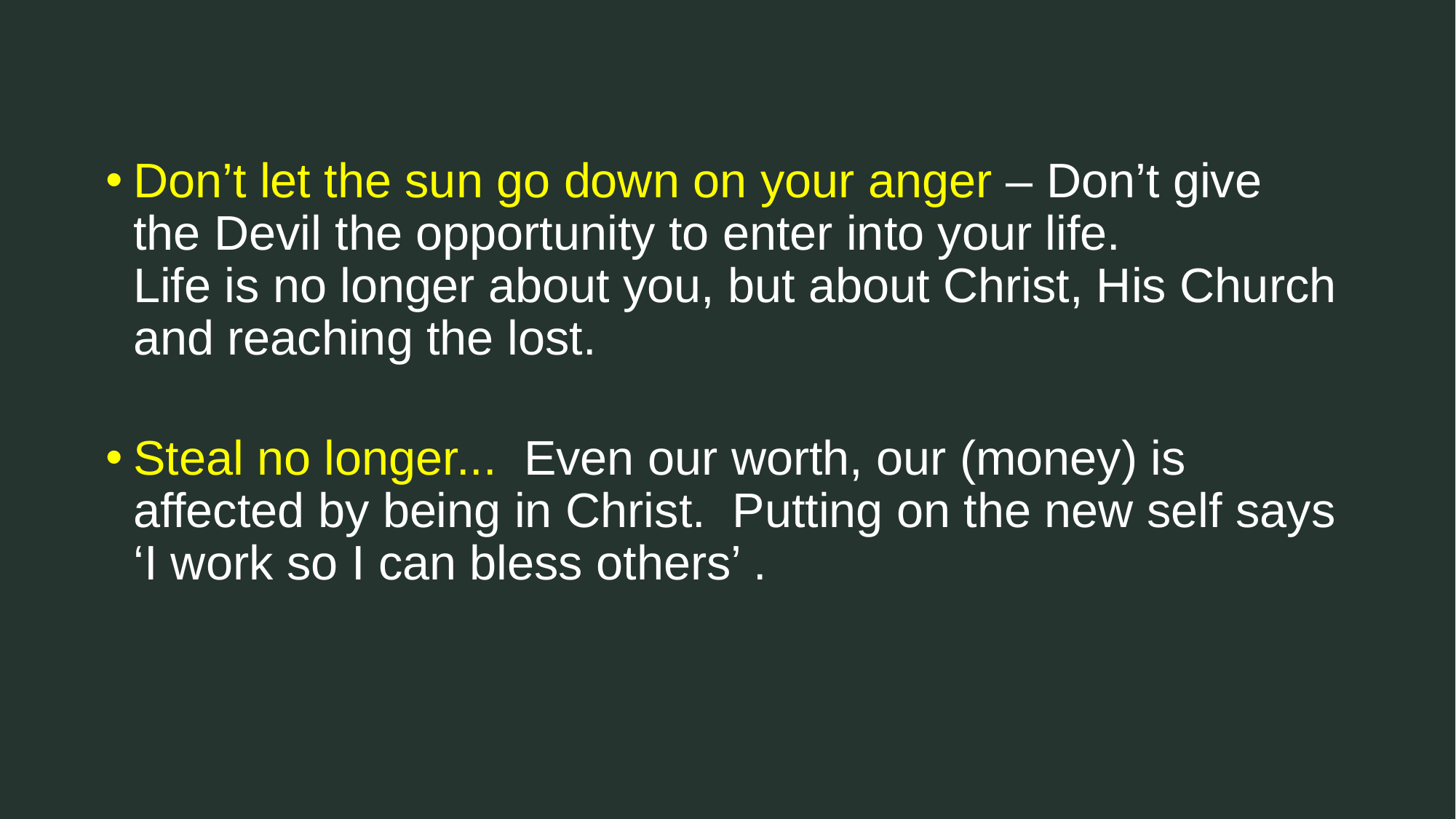

Don’t let the sun go down on your anger – Don’t give the Devil the opportunity to enter into your life.
Life is no longer about you, but about Christ, His Church and reaching the lost.
Steal no longer...  Even our worth, our (money) is affected by being in Christ.  Putting on the new self says ‘I work so I can bless others’ .